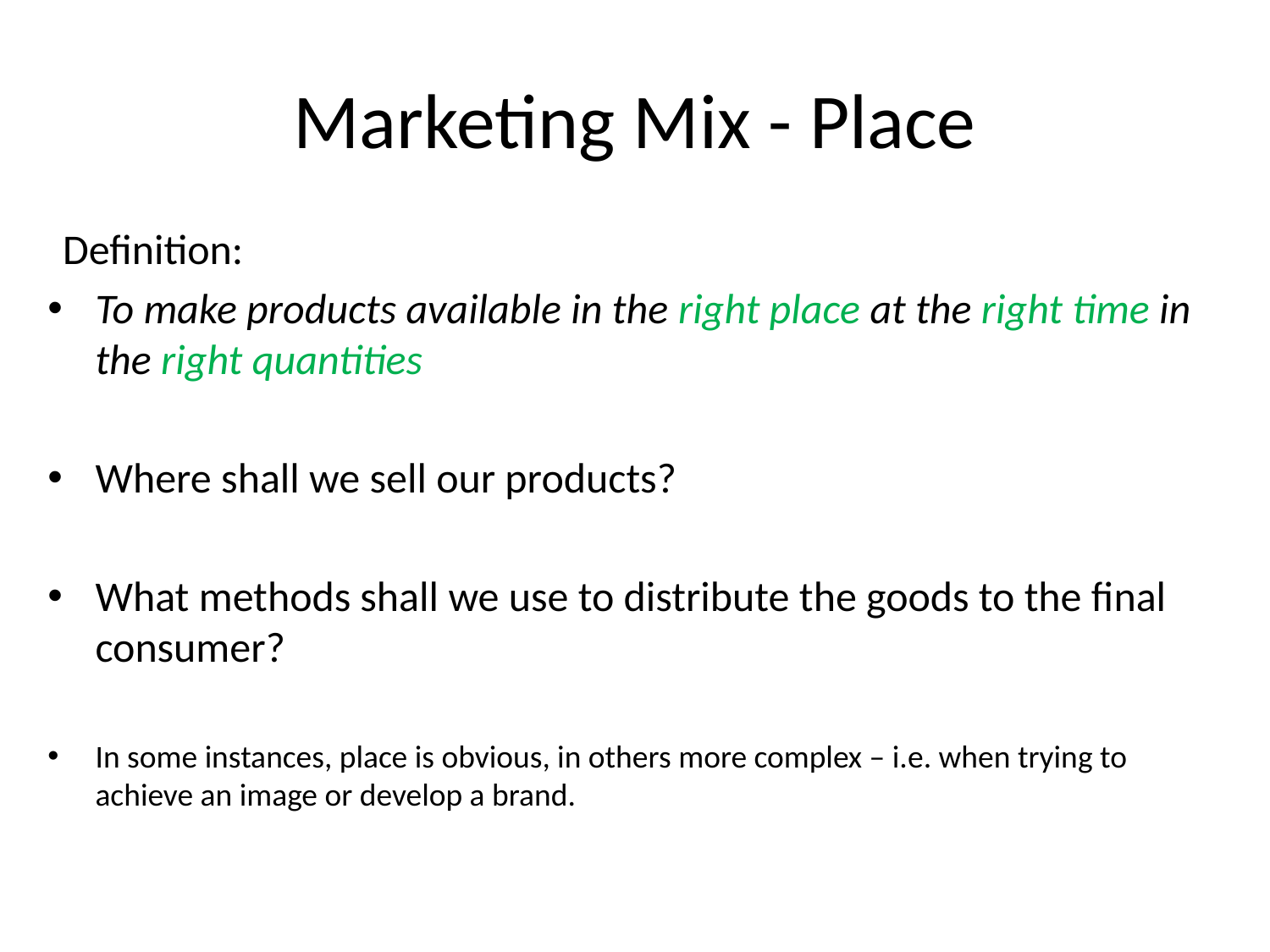

# Marketing Mix - Place
Definition:
To make products available in the right place at the right time in the right quantities

Where shall we sell our products?

What methods shall we use to distribute the goods to the final consumer?

In some instances, place is obvious, in others more complex – i.e. when trying to achieve an image or develop a brand.